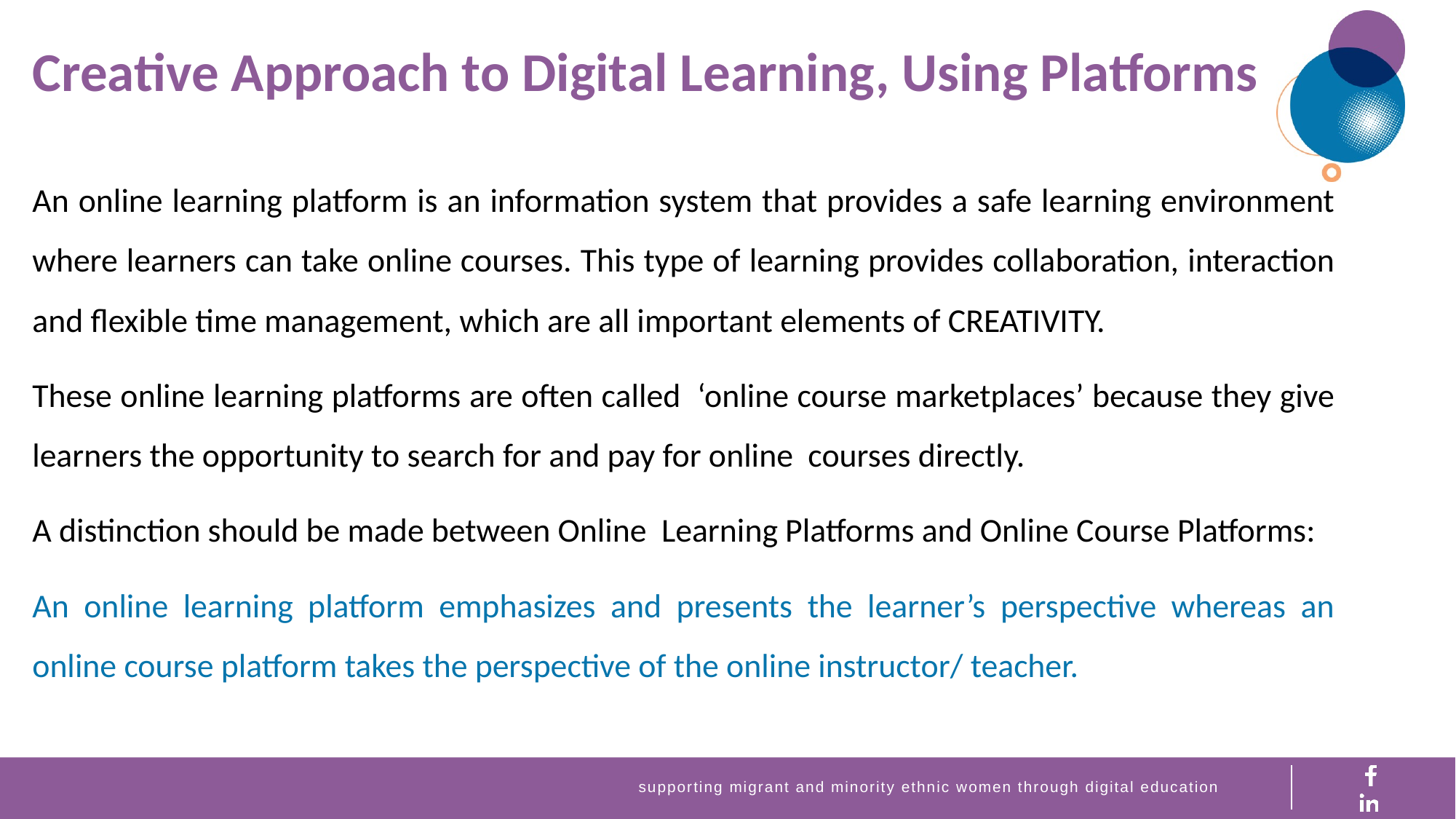

Creative Approach to Digital Learning, Using Platforms
An online learning platform is an information system that provides a safe learning environment where learners can take online courses. This type of learning provides collaboration, interaction and flexible time management, which are all important elements of CREATIVITY.
These online learning platforms are often called  ‘online course marketplaces’ because they give learners the opportunity to search for and pay for online  courses directly.
A distinction should be made between Online  Learning Platforms and Online Course Platforms:
An online learning platform emphasizes and presents the learner’s perspective whereas an online course platform takes the perspective of the online instructor/ teacher.